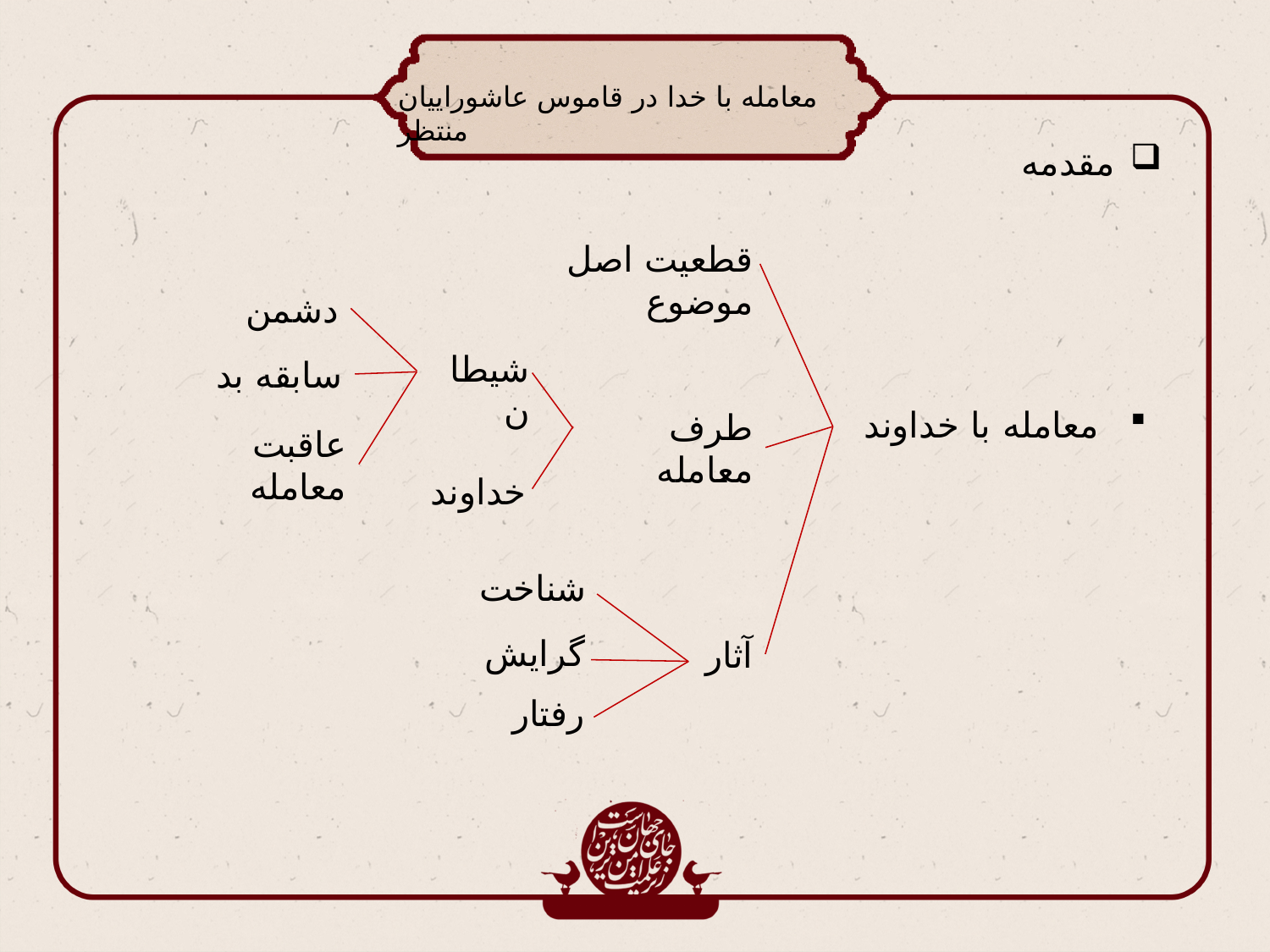

معامله با خدا در قاموس عاشوراییان منتظر
مقدمه
قطعیت اصل موضوع
دشمن
شیطان
سابقه بد
معامله با خداوند
طرف معامله
عاقبت معامله
خداوند
شناخت
گرایش
آثار
رفتار